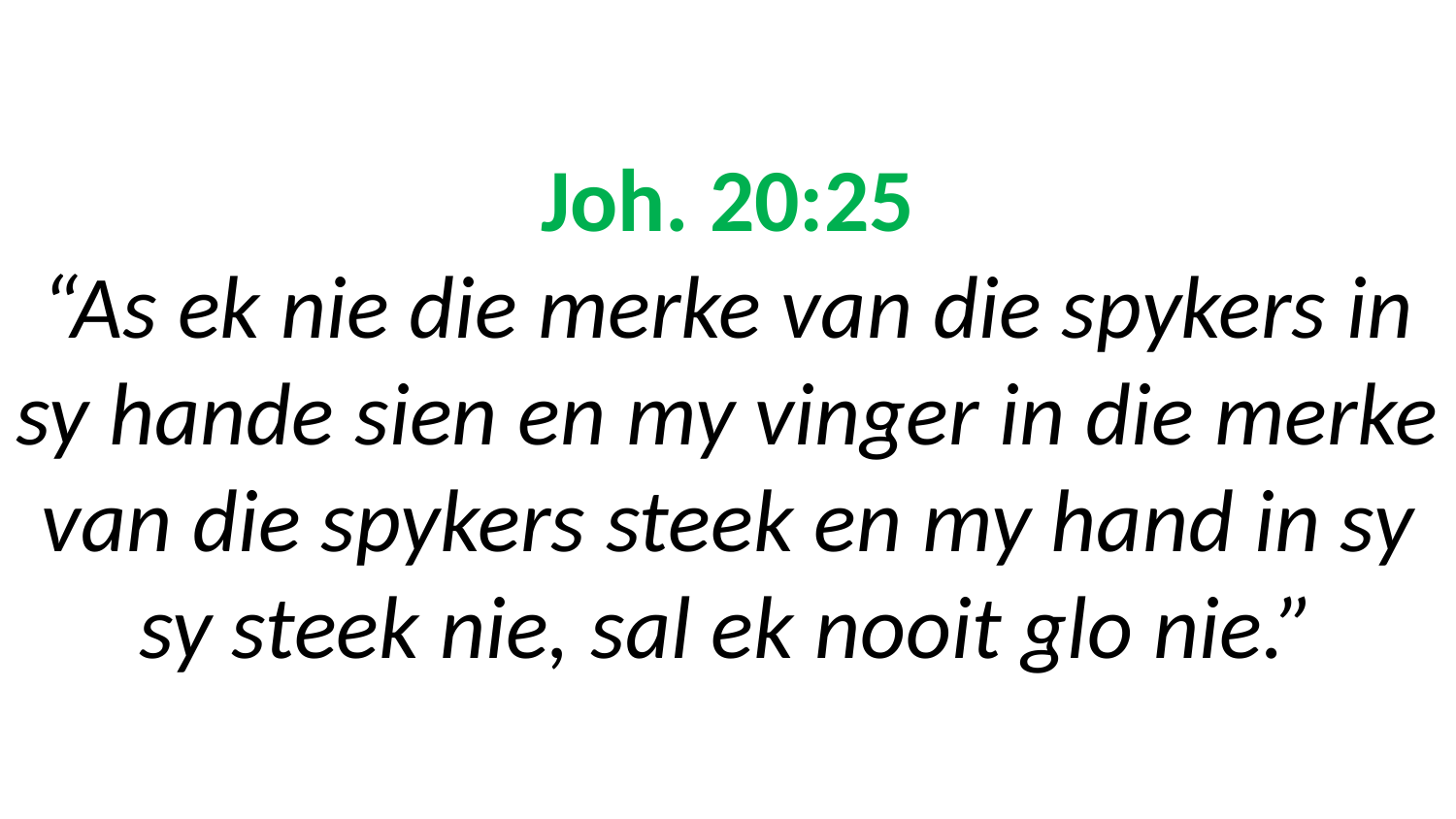

# Joh. 20:25 “As ek nie die merke van die spykers in sy hande sien en my vinger in die merke van die spykers steek en my hand in sy sy steek nie, sal ek nooit glo nie.”